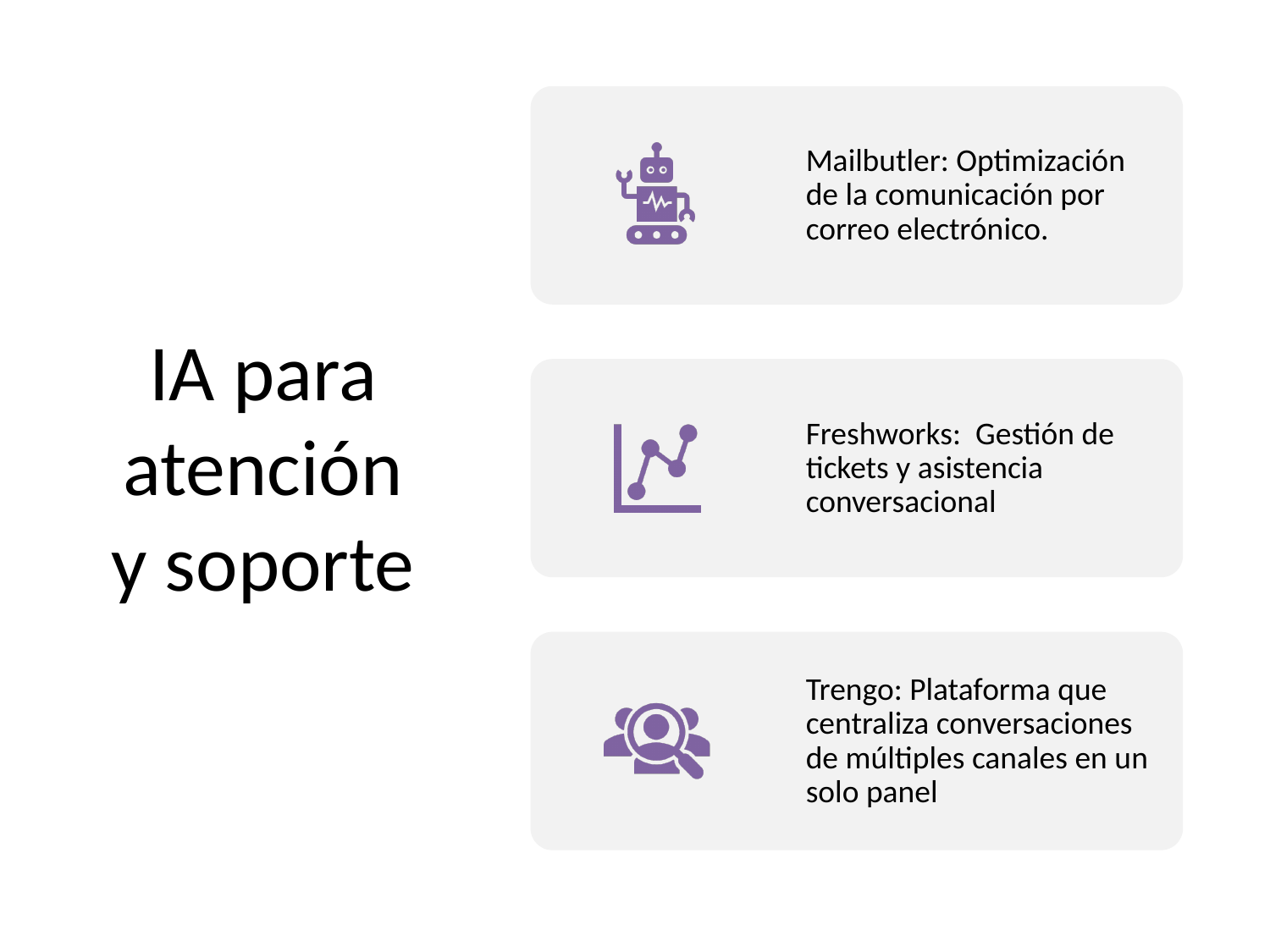

# IA para atención y soporte
Mailbutler: Optimización de la comunicación por correo electrónico.
Freshworks:  Gestión de tickets y asistencia conversacional
Trengo: Plataforma que centraliza conversaciones de múltiples canales en un solo panel